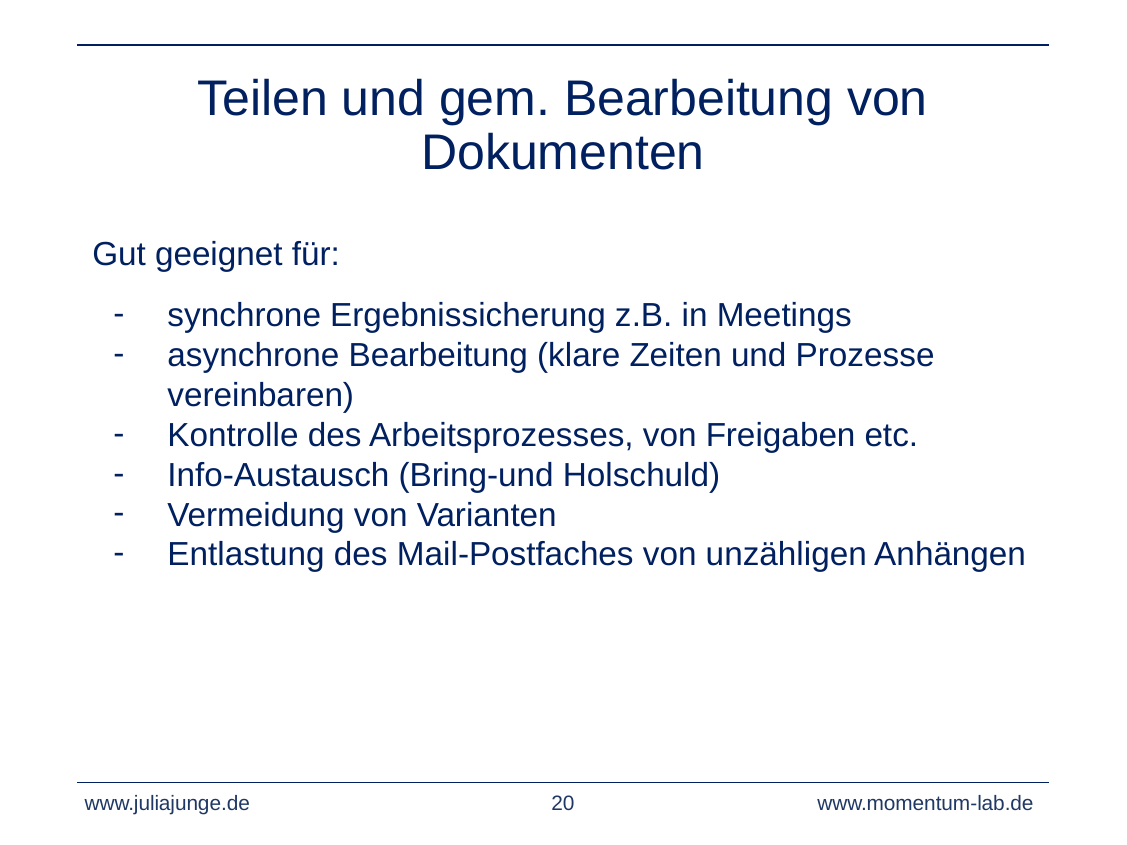

# Teilen und gem. Bearbeitung von Dokumenten
Gut geeignet für:
synchrone Ergebnissicherung z.B. in Meetings
asynchrone Bearbeitung (klare Zeiten und Prozesse vereinbaren)
Kontrolle des Arbeitsprozesses, von Freigaben etc.
Info-Austausch (Bring-und Holschuld)
Vermeidung von Varianten
Entlastung des Mail-Postfaches von unzähligen Anhängen

www.juliajunge.de
20
www.momentum-lab.de